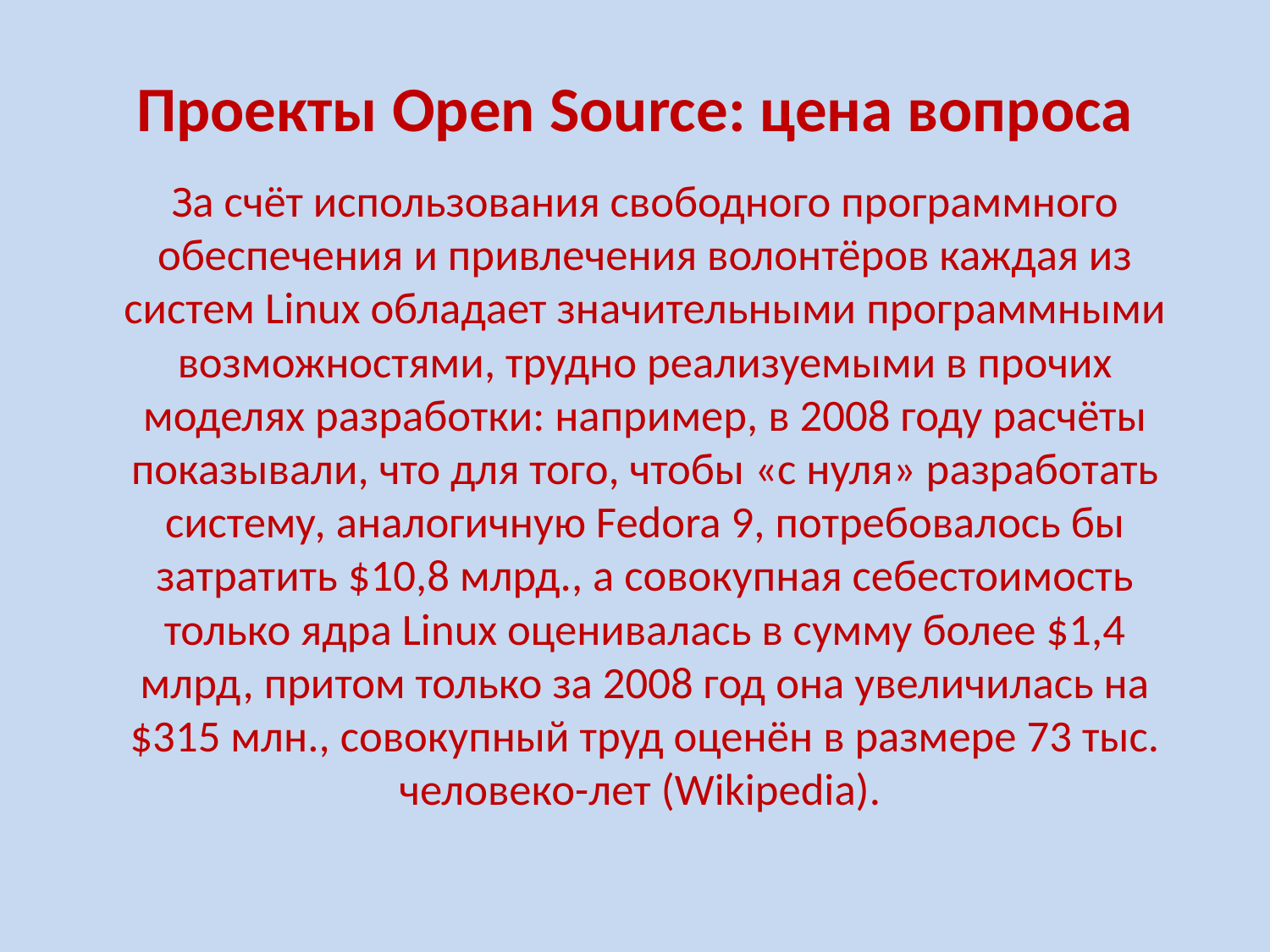

# Проекты Open Source: цена вопроса
За счёт использования свободного программного обеспечения и привлечения волонтёров каждая из систем Linux обладает значительными программными возможностями, трудно реализуемыми в прочих моделях разработки: например, в 2008 году расчёты показывали, что для того, чтобы «с нуля» разработать систему, аналогичную Fedora 9, потребовалось бы затратить $10,8 млрд., а совокупная себестоимость только ядра Linux оценивалась в сумму более $1,4 млрд, притом только за 2008 год она увеличилась на $315 млн., совокупный труд оценён в размере 73 тыс. человеко-лет (Wikipedia).